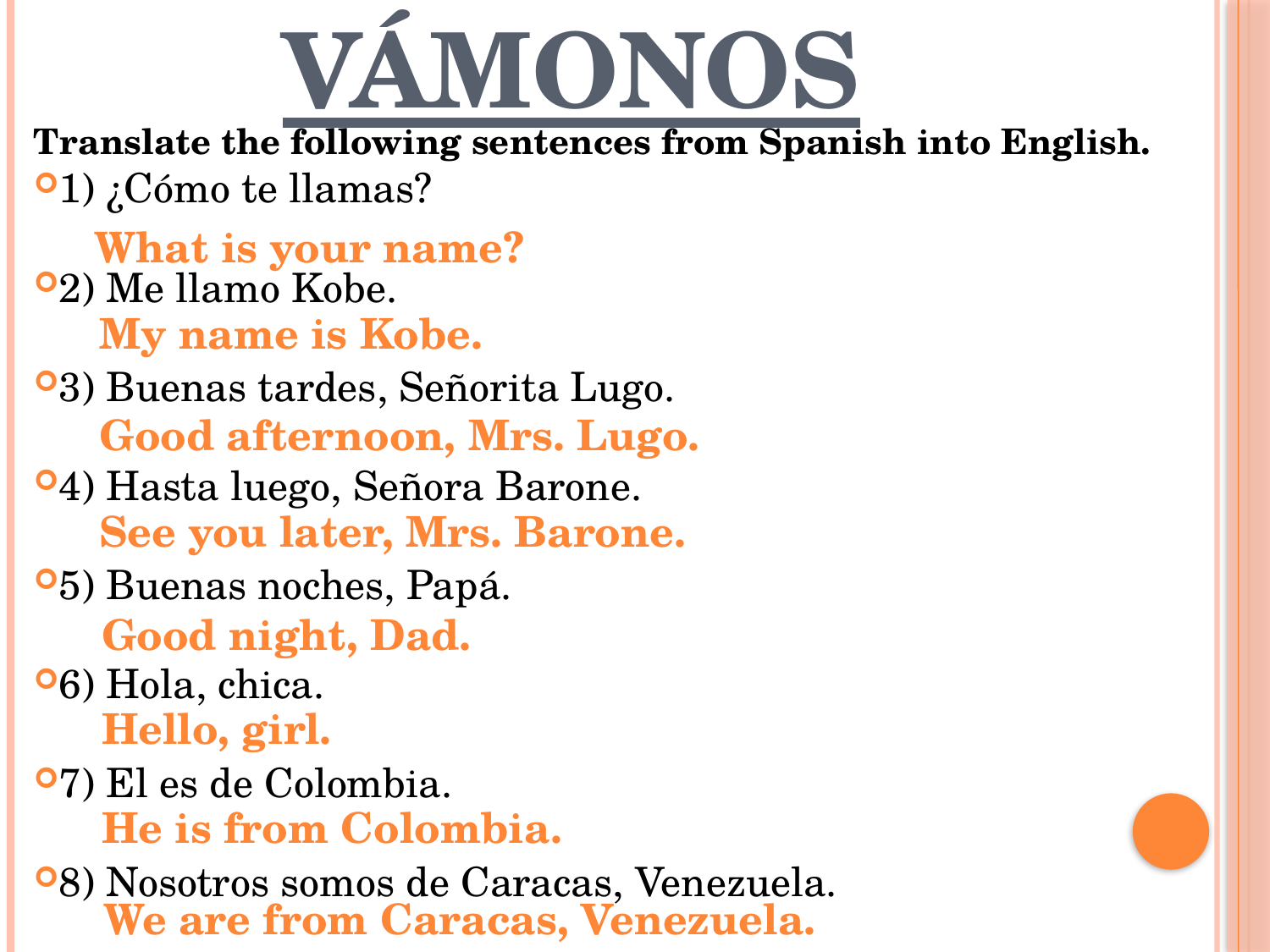

# VÁMONOS
Translate the following sentences from Spanish into English.
1) ¿Cómo te llamas?

2) Me llamo Kobe.

3) Buenas tardes, Señorita Lugo.

4) Hasta luego, Señora Barone.

5) Buenas noches, Papá.

6) Hola, chica.

7) El es de Colombia.

8) Nosotros somos de Caracas, Venezuela.

What is your name?
My name is Kobe.
Good afternoon, Mrs. Lugo.
See you later, Mrs. Barone.
Good night, Dad.
Hello, girl.
He is from Colombia.
We are from Caracas, Venezuela.